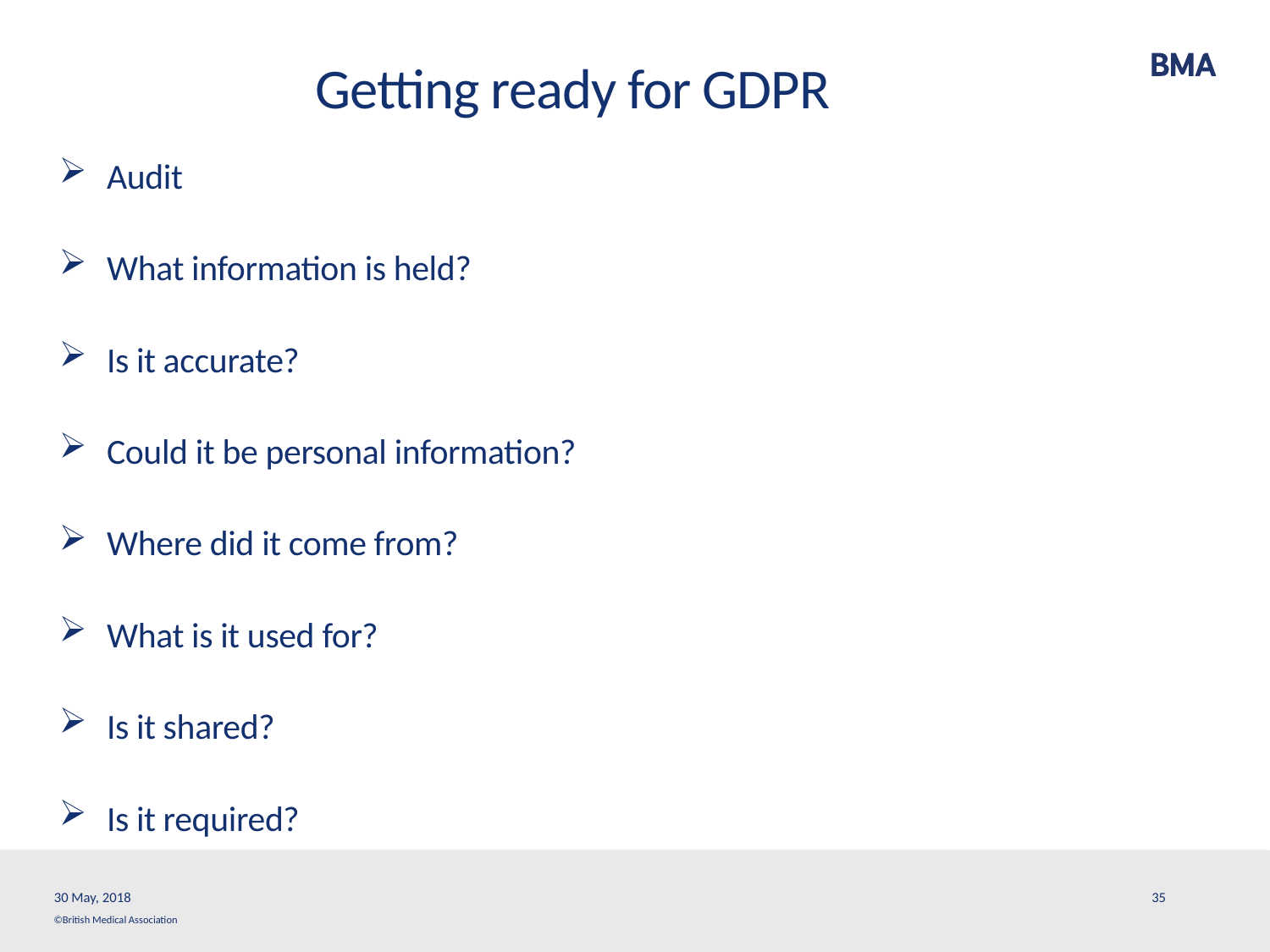

# Getting ready for GDPR
Audit

What information is held?

Is it accurate?

Could it be personal information?

Where did it come from?

What is it used for?

Is it shared?

Is it required?

30 May, 2018
35